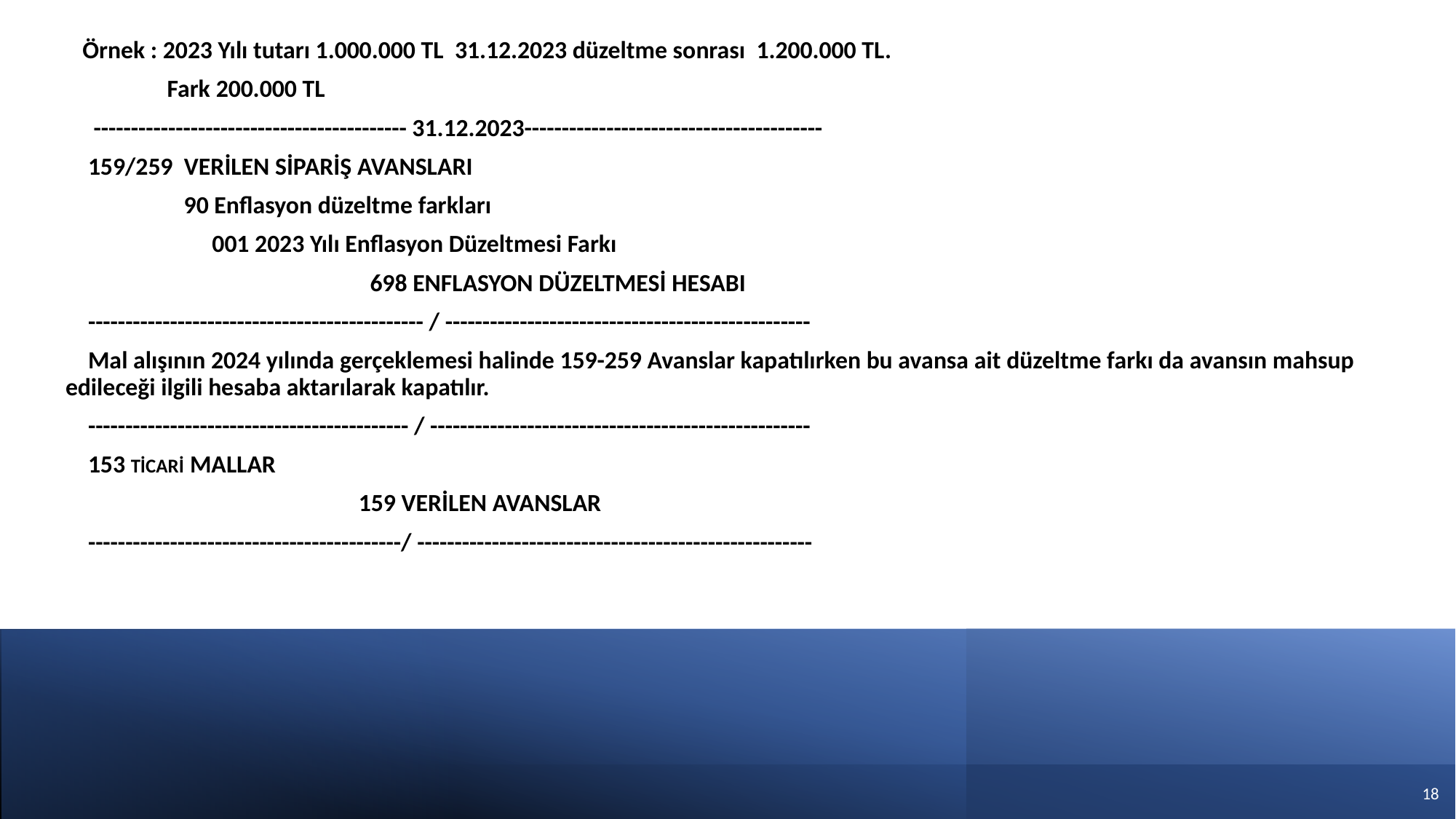

Örnek : 2023 Yılı tutarı 1.000.000 TL  31.12.2023 düzeltme sonrası  1.200.000 TL.
                  Fark 200.000 TL
     ------------------------------------------ 31.12.2023----------------------------------------
    159/259  VERİLEN SİPARİŞ AVANSLARI
                     90 Enflasyon düzeltme farkları
                          001 2023 Yılı Enflasyon Düzeltmesi Farkı
                                                      698 ENFLASYON DÜZELTMESİ HESABI
    --------------------------------------------- / -------------------------------------------------
    Mal alışının 2024 yılında gerçeklemesi halinde 159-259 Avanslar kapatılırken bu avansa ait düzeltme farkı da avansın mahsup edileceği ilgili hesaba aktarılarak kapatılır.
    ------------------------------------------- / ---------------------------------------------------
    153 TİCARİ MALLAR
                                                    159 VERİLEN AVANSLAR
    ------------------------------------------/ -----------------------------------------------------

18